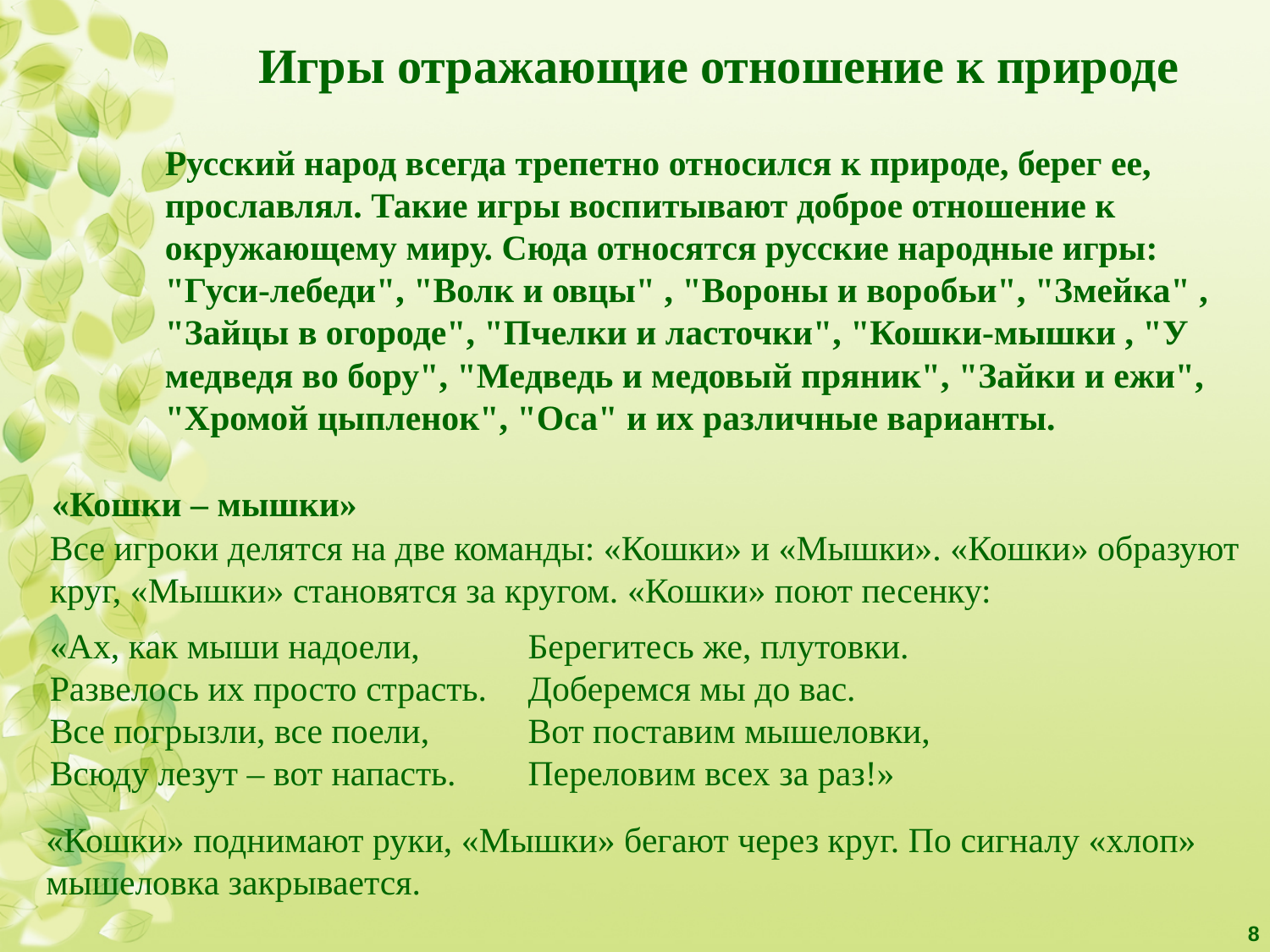

Игры отражающие отношение к природе
Русский народ всегда трепетно относился к природе, берег ее, прославлял. Такие игры воспитывают доброе отношение к окружающему миру. Сюда относятся русские народные игры: "Гуси-лебеди", "Волк и овцы" , "Вороны и воробьи", "Змейка" , "Зайцы в огороде", "Пчелки и ласточки", "Кошки-мышки , "У медведя во бору", "Медведь и медовый пряник", "Зайки и ежи", "Хромой цыпленок", "Оса" и их различные варианты.

«Кошки – мышки»
Все игроки делятся на две команды: «Кошки» и «Мышки». «Кошки» образуют круг, «Мышки» становятся за кругом. «Кошки» поют песенку:
«Ах, как мыши надоели,
Развелось их просто страсть.
Все погрызли, все поели,
Всюду лезут – вот напасть.
Берегитесь же, плутовки.
Доберемся мы до вас.
Вот поставим мышеловки,
Переловим всех за раз!»
«Кошки» поднимают руки, «Мышки» бегают через круг. По сигналу «хлоп» мышеловка закрывается.
8